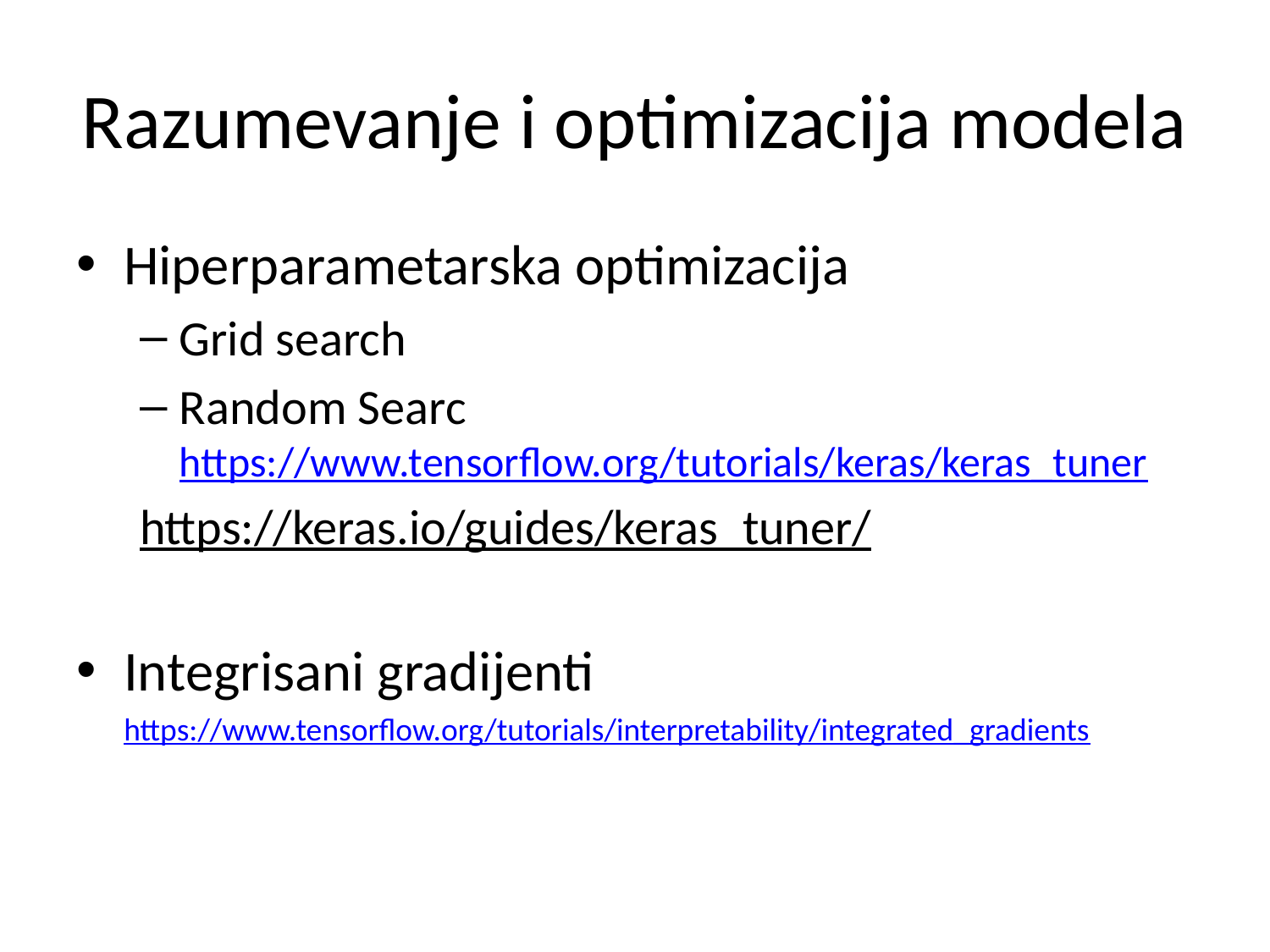

# Razumevanje i optimizacija modela
Hiperparametarska optimizacija
Grid search
Random Searc https://www.tensorflow.org/tutorials/keras/keras_tuner
https://keras.io/guides/keras_tuner/

Integrisani gradijenti
	https://www.tensorflow.org/tutorials/interpretability/integrated_gradients